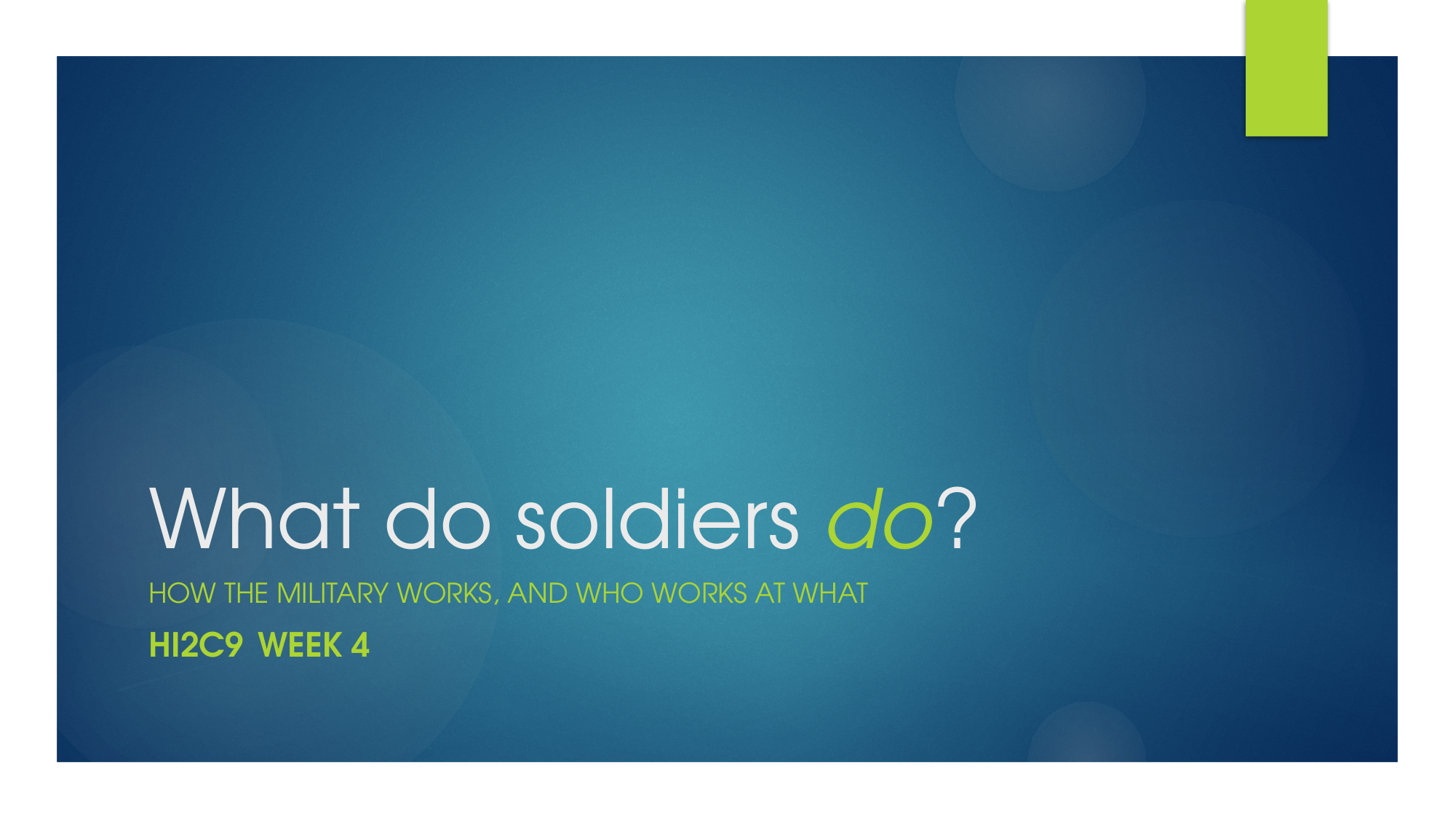

# What do soldiers do?
How the military works, And who works at what
Hi2C9	Week 4